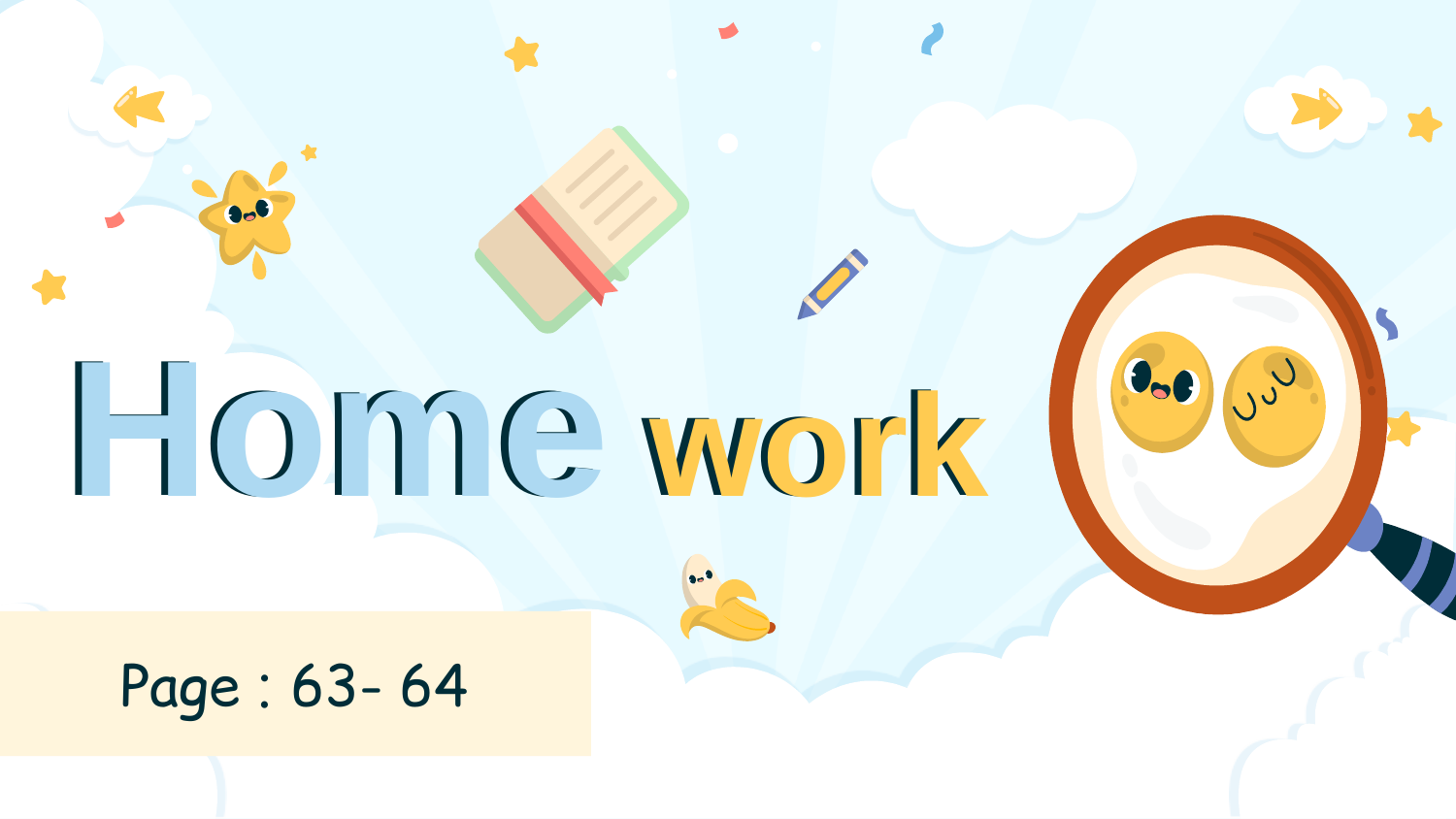

Home work
Home work

Page : 63- 64